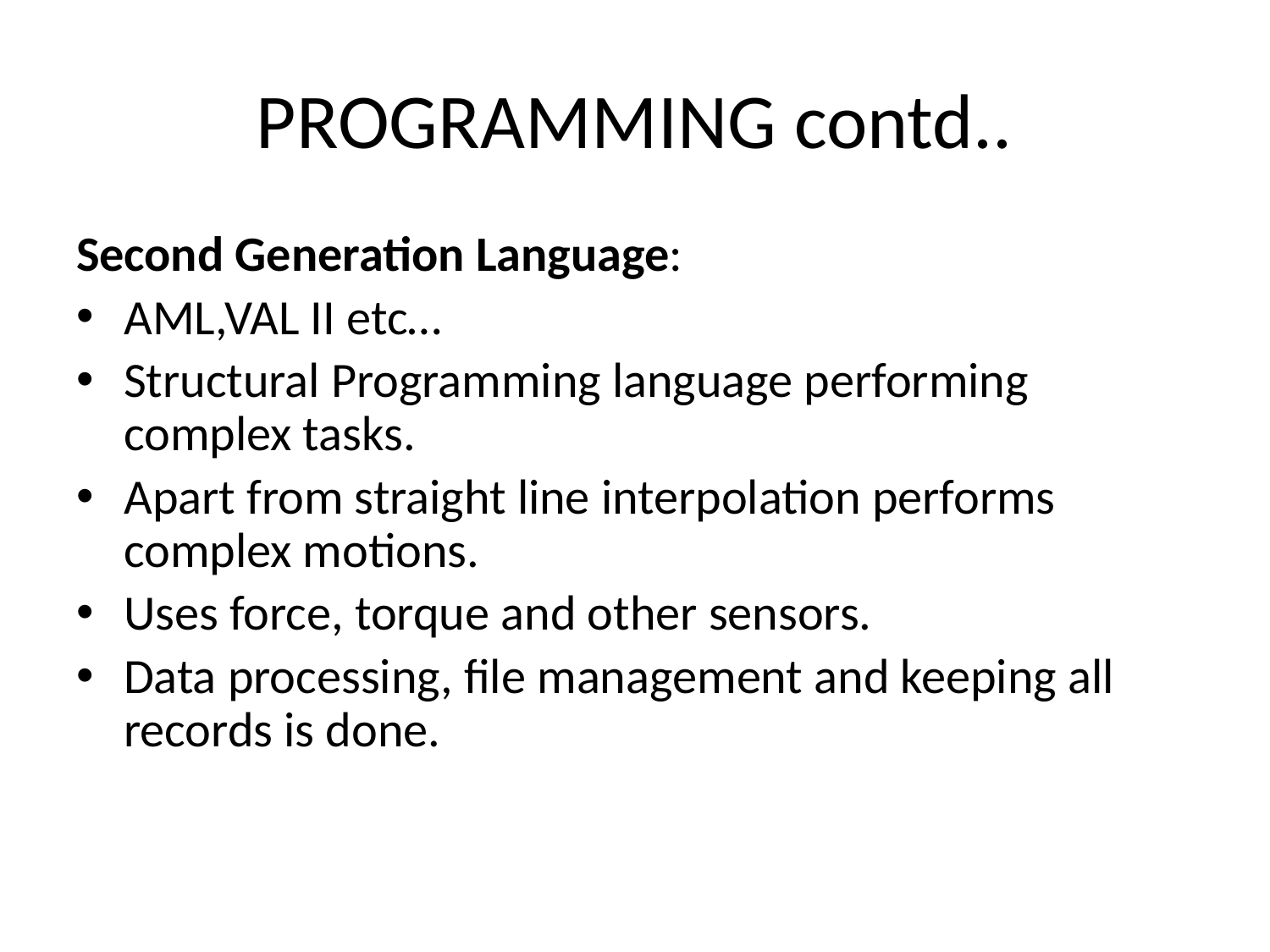

# PROGRAMMING contd..
Second Generation Language:
AML,VAL II etc…
Structural Programming language performing complex tasks.
Apart from straight line interpolation performs complex motions.
Uses force, torque and other sensors.
Data processing, file management and keeping all records is done.